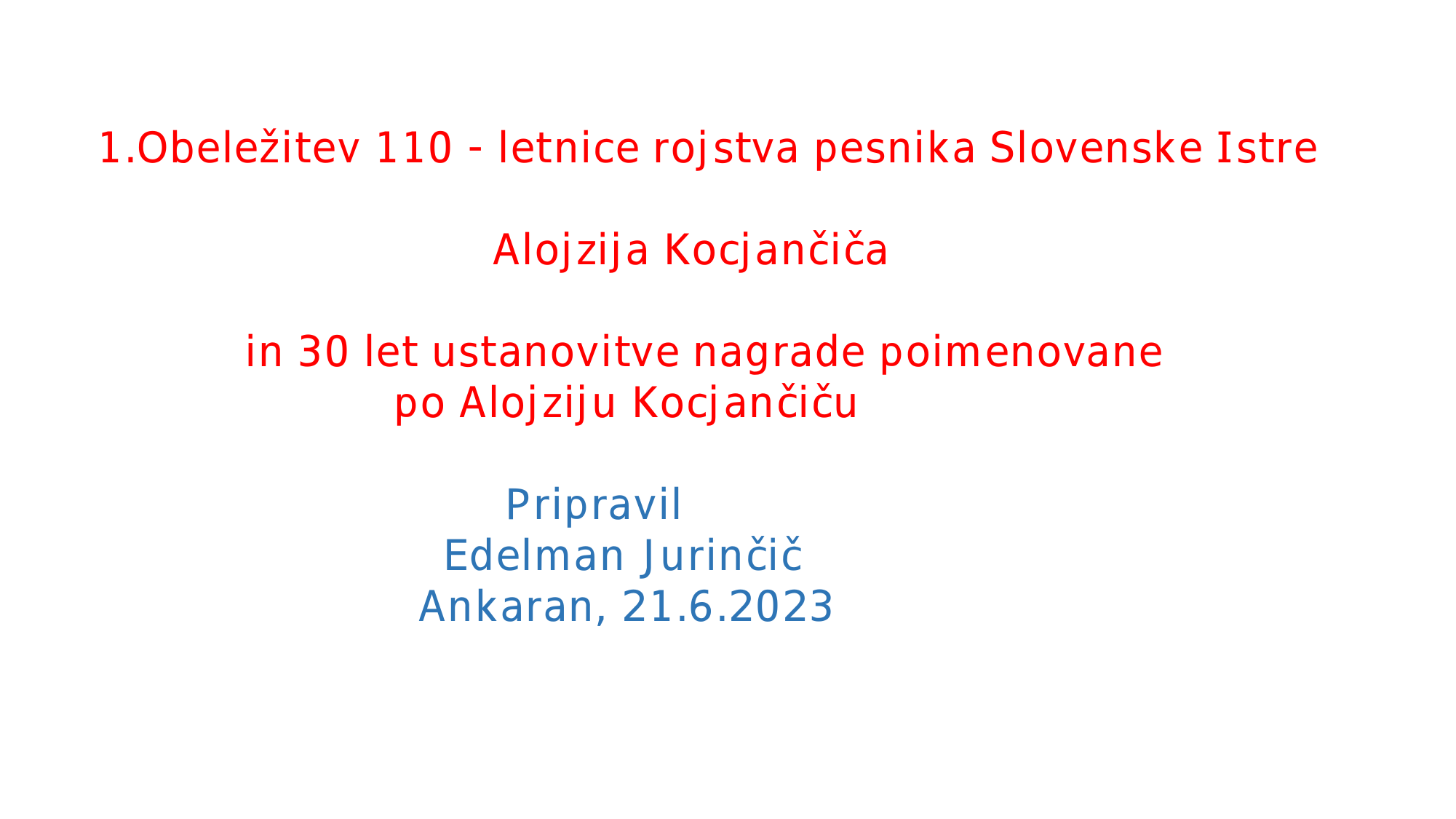

1.Obeležitev 110 - letnice rojstva pesnika Slovenske Istre

                                Alojzija Kocjančiča

            in 30 let ustanovitve nagrade poimenovane
                        po Alojziju Kocjančiču

                                 Pripravil
                            Edelman Jurinčič
                          Ankaran, 21.6.2023